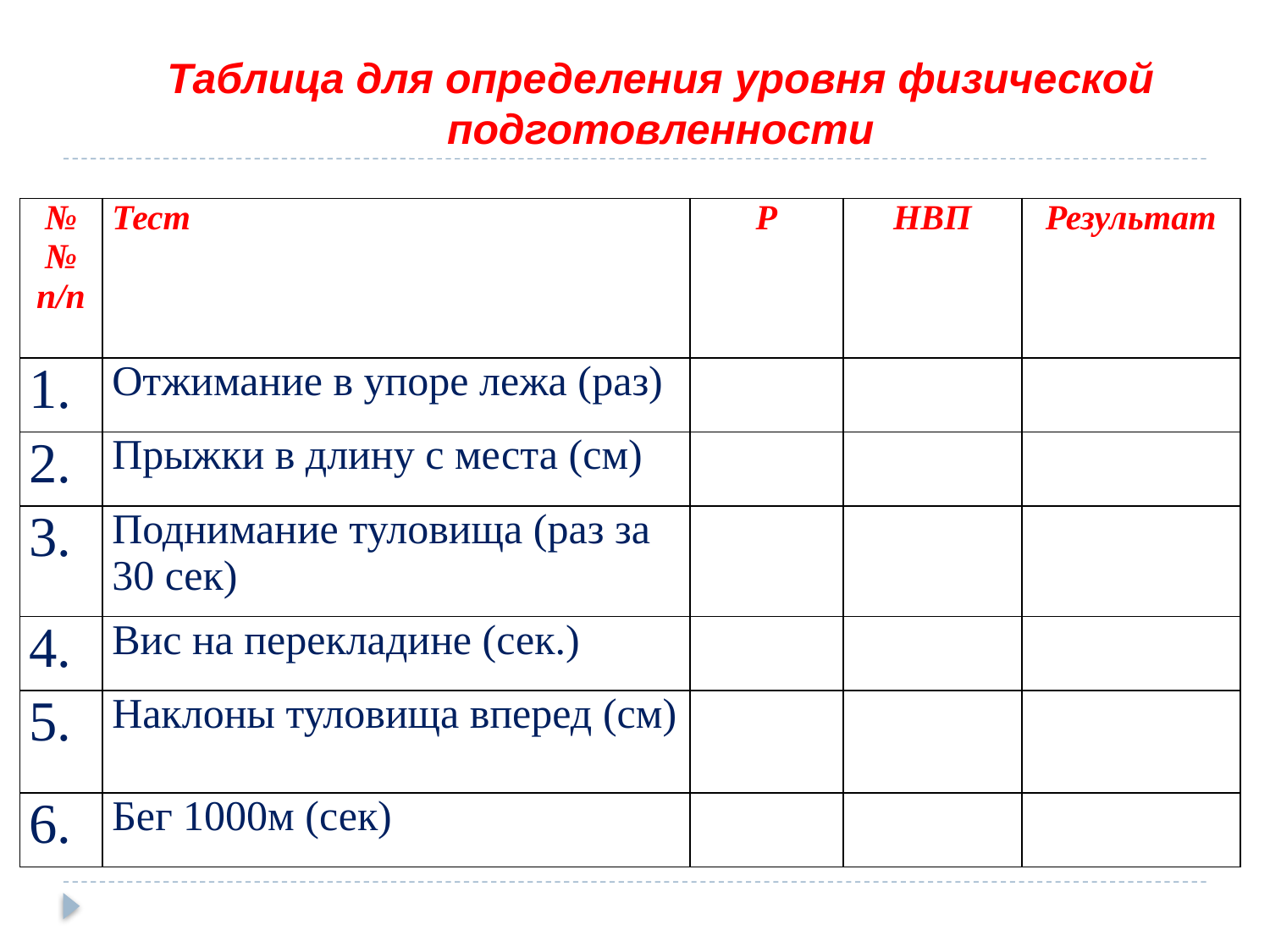

# Таблица для определения уровня физической подготовленности
| №№ п/п | Тест | Р | НВП | Результат |
| --- | --- | --- | --- | --- |
| 1. | Отжимание в упоре лежа (раз) |  |  |  |
| 2. | Прыжки в длину с места (см) |  |  |  |
| 3. | Поднимание туловища (раз за 30 сек) |  |  |  |
| 4. | Вис на перекладине (сек.) |  |  |  |
| 5. | Наклоны туловища вперед (см) |  |  |  |
| 6. | Бег 1000м (сек) |  |  |  |